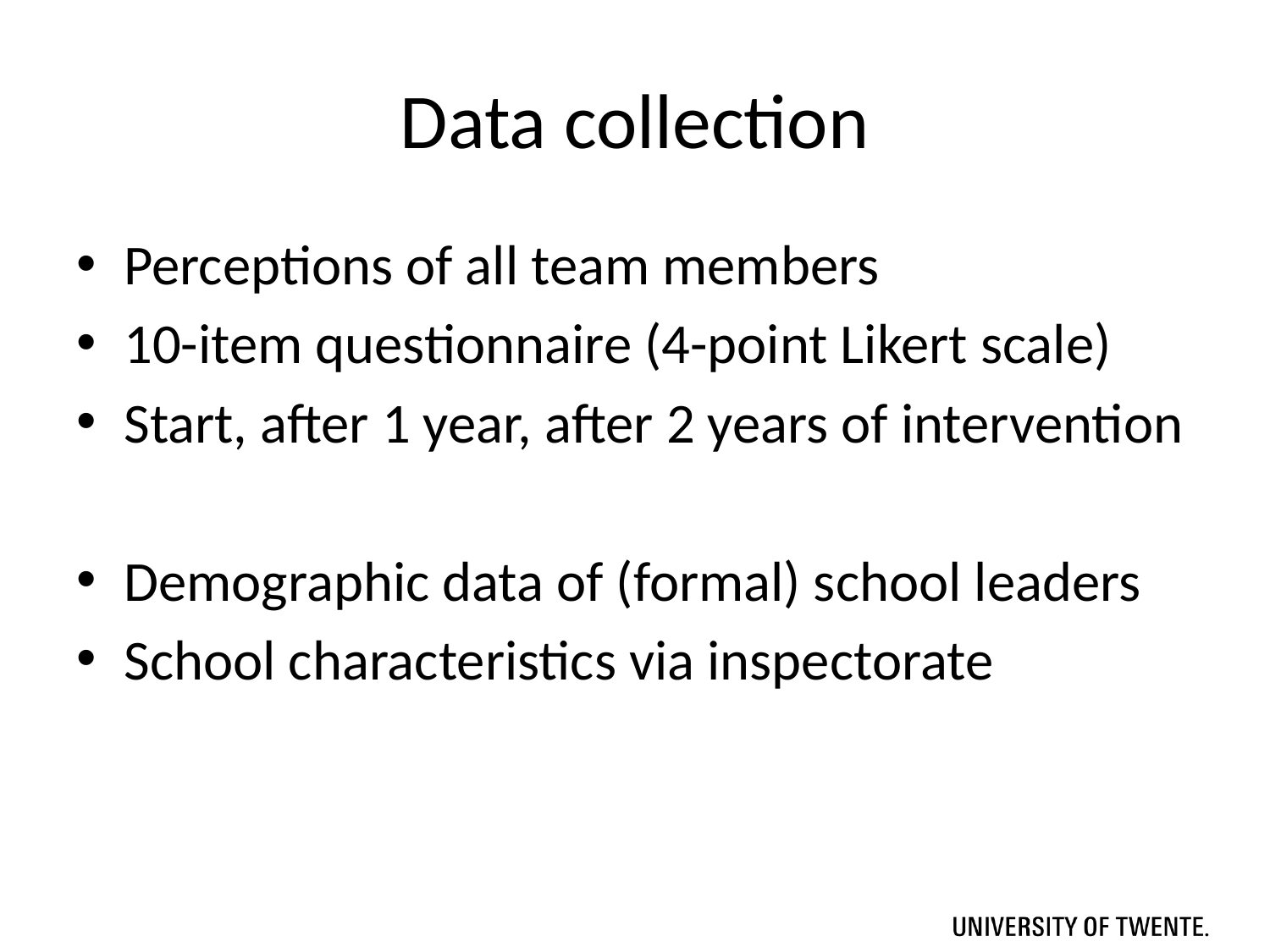

# Data collection
Perceptions of all team members
10-item questionnaire (4-point Likert scale)
Start, after 1 year, after 2 years of intervention

Demographic data of (formal) school leaders
School characteristics via inspectorate